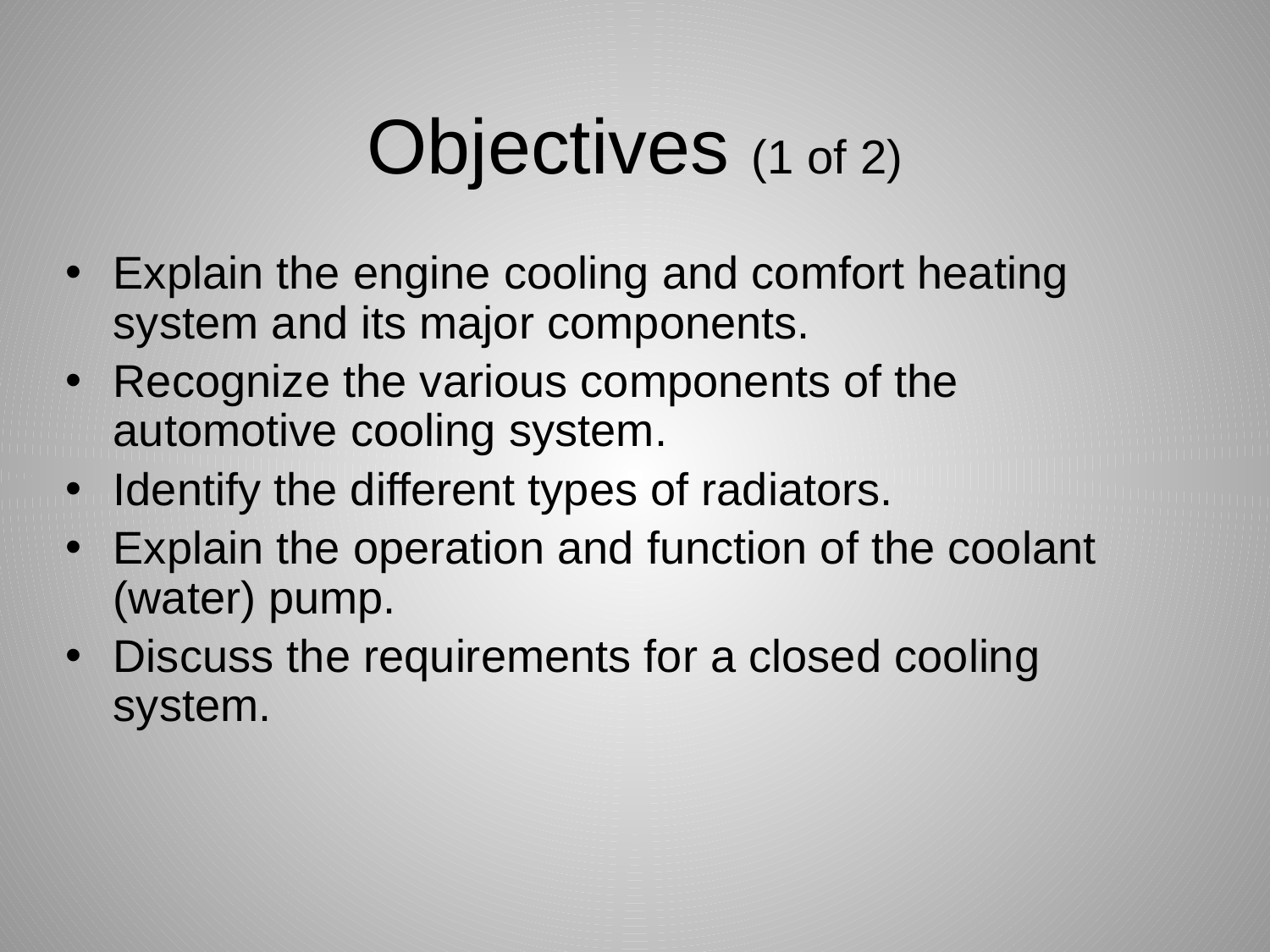

# Objectives (1 of 2)
Explain the engine cooling and comfort heating system and its major components.
Recognize the various components of the automotive cooling system.
Identify the different types of radiators.
Explain the operation and function of the coolant (water) pump.
Discuss the requirements for a closed cooling system.